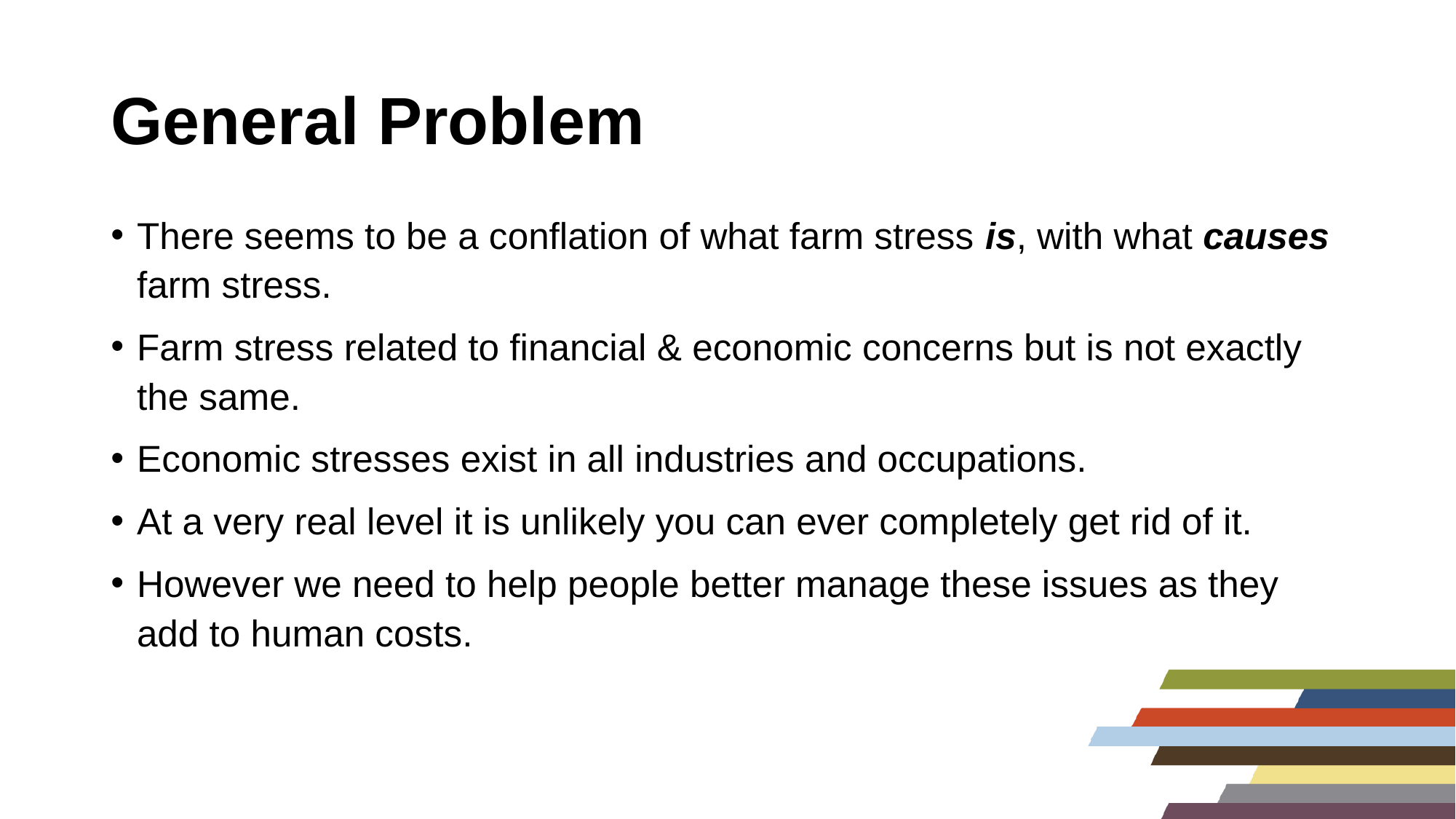

# General Problem
There seems to be a conflation of what farm stress is, with what causes farm stress.
Farm stress related to financial & economic concerns but is not exactly the same.
Economic stresses exist in all industries and occupations.
At a very real level it is unlikely you can ever completely get rid of it.
However we need to help people better manage these issues as they add to human costs.